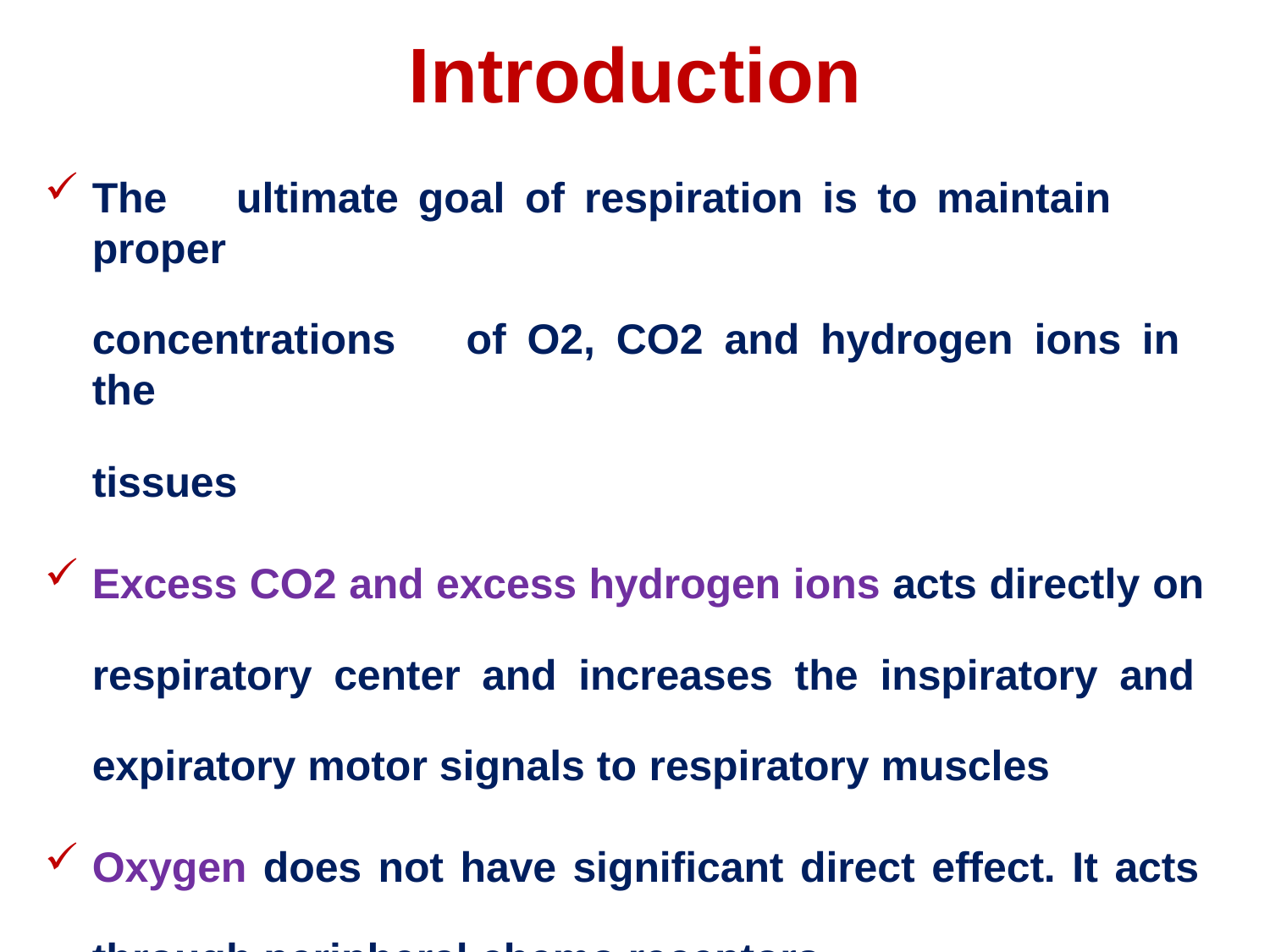

# Introduction
The	ultimate	goal	of	respiration	is	to	maintain	proper
concentrations	of	O2,	CO2	and	hydrogen	ions	in	the
tissues
Excess CO2 and excess hydrogen ions acts directly on  respiratory center and increases the inspiratory and  expiratory motor signals to respiratory muscles
Oxygen does not have significant direct effect. It acts  through peripheral chemo receptors